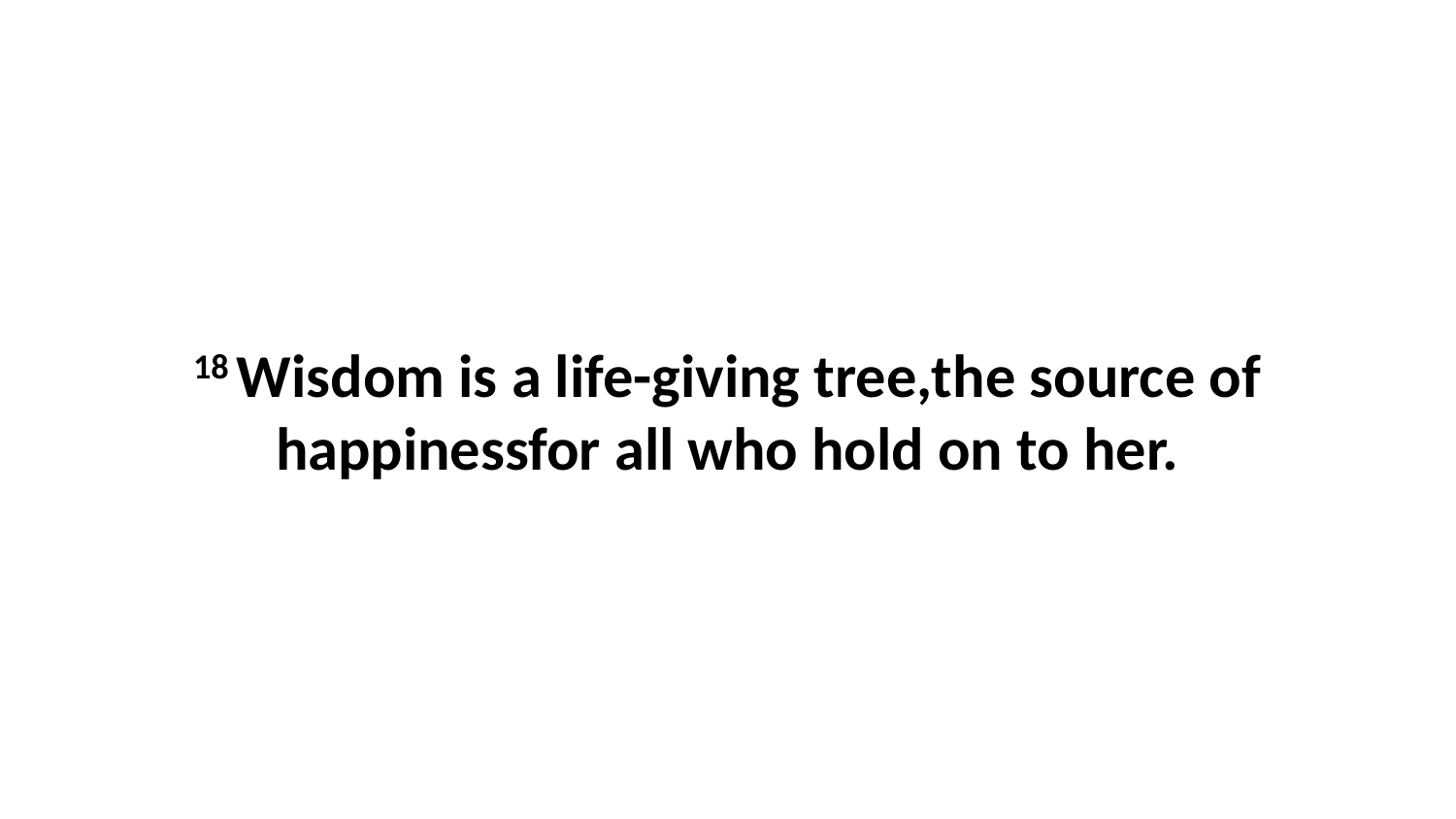

18 Wisdom is a life-giving tree,the source of happinessfor all who hold on to her.